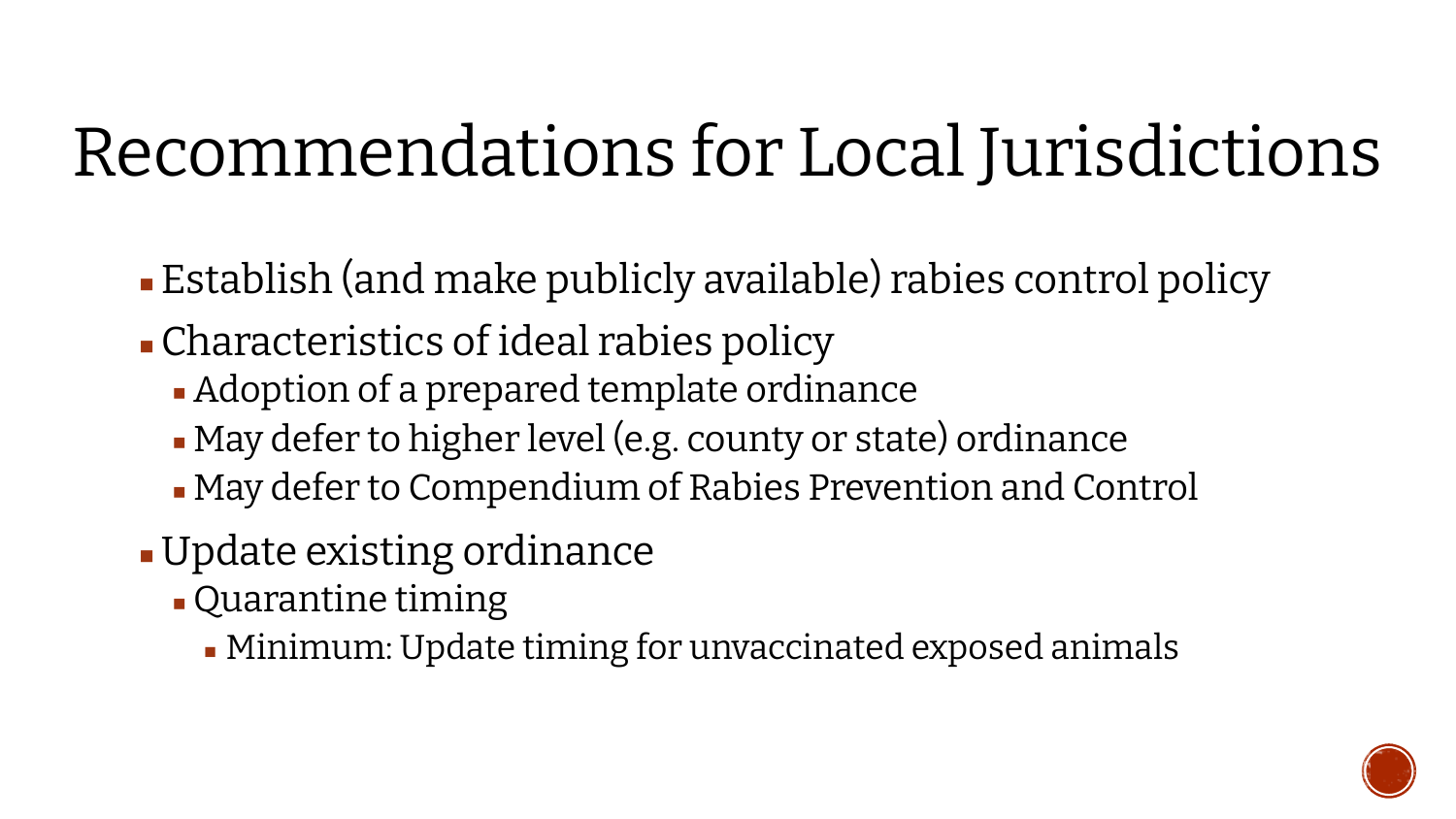

# Recommendations for Local Jurisdictions
Establish (and make publicly available) rabies control policy
Characteristics of ideal rabies policy
Adoption of a prepared template ordinance
May defer to higher level (e.g. county or state) ordinance
May defer to Compendium of Rabies Prevention and Control
Update existing ordinance
Quarantine timing
Minimum: Update timing for unvaccinated exposed animals